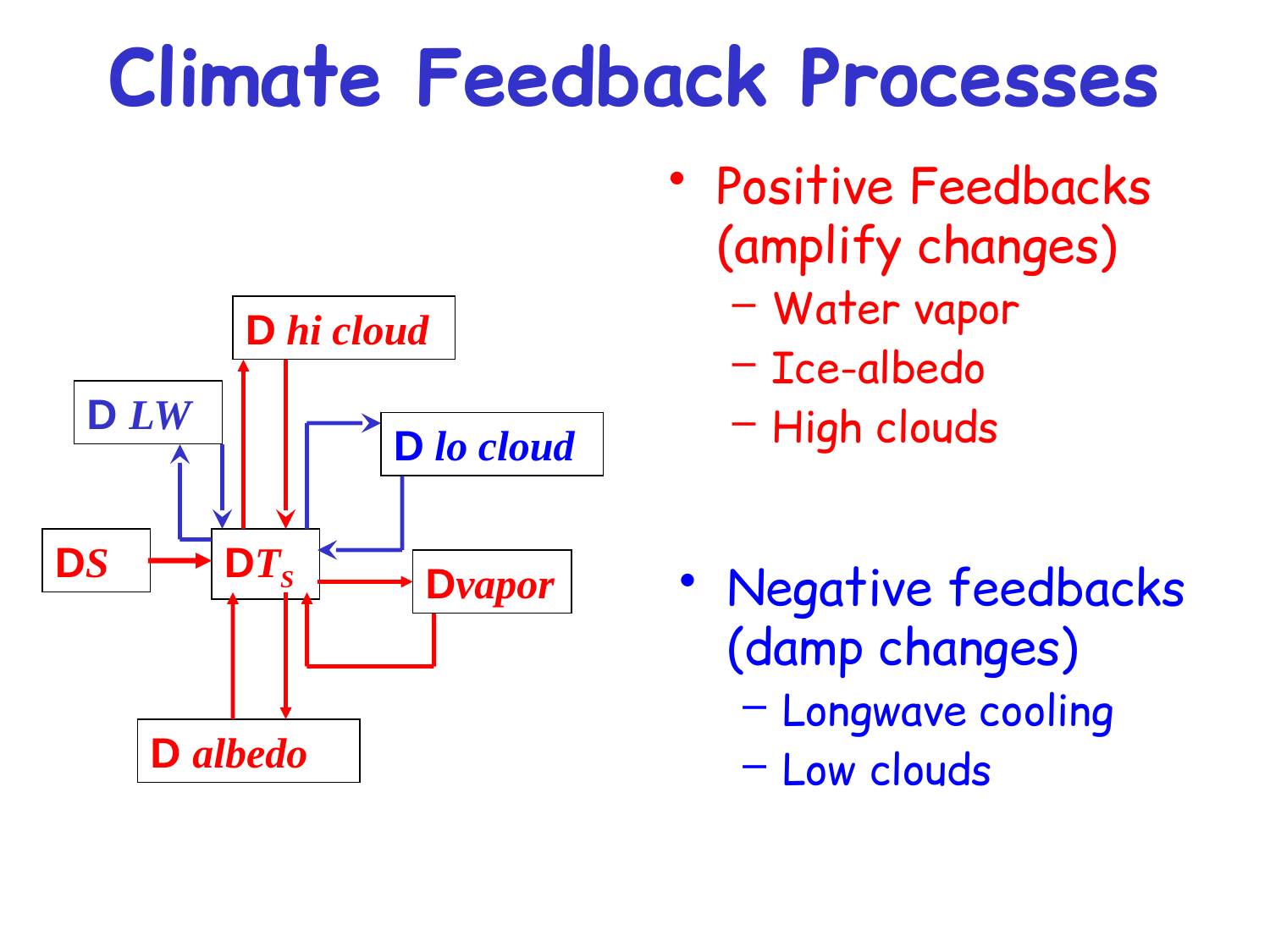

# Climate Feedback Processes
Positive Feedbacks (amplify changes)
Water vapor
Ice-albedo
High clouds
D hi cloud

D LW

D lo cloud

DS
DTS

Dvapor

Negative feedbacks (damp changes)
Longwave cooling
Low clouds

D albedo